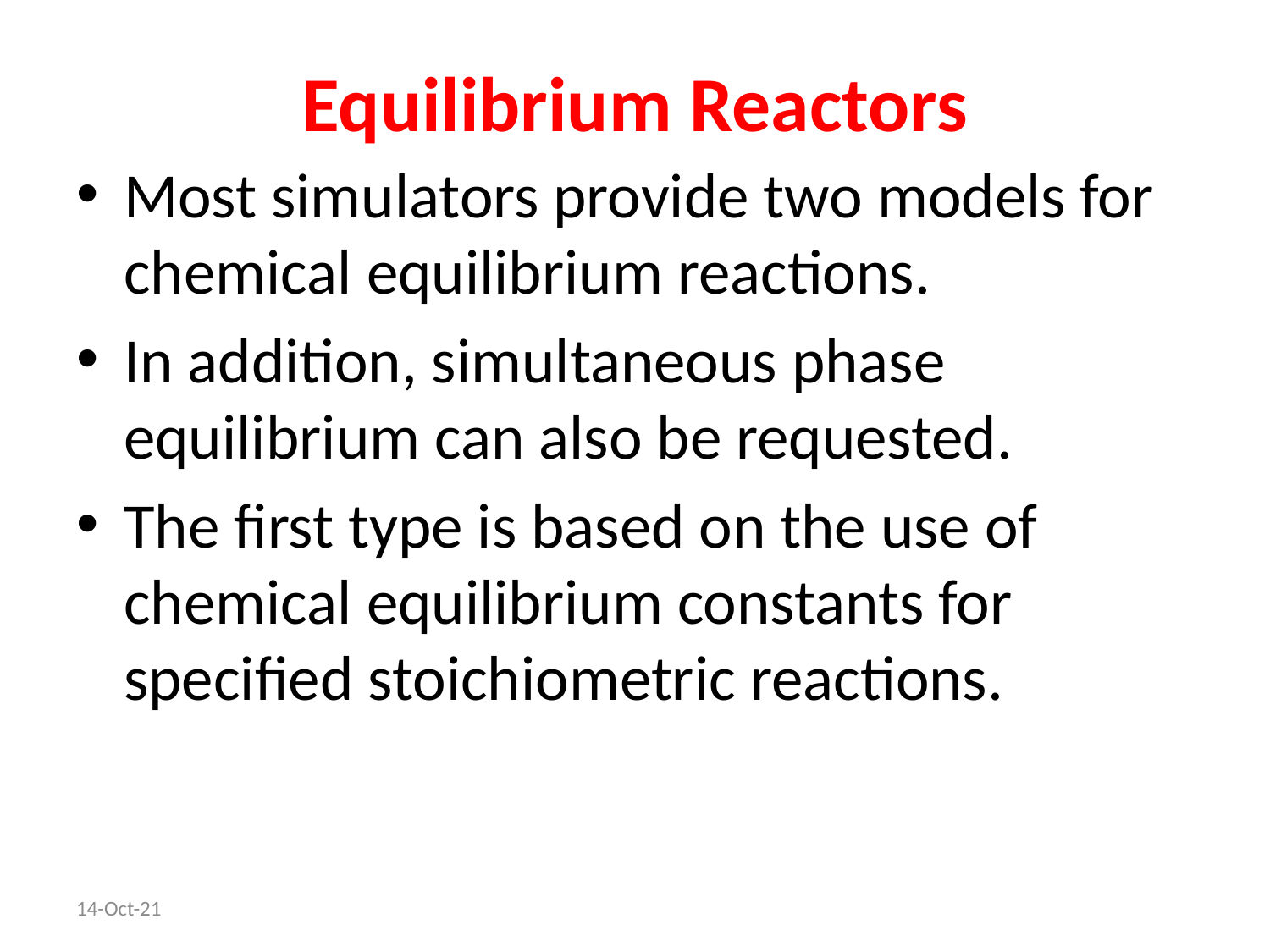

# Equilibrium Reactors
Most simulators provide two models for chemical equilibrium reactions.
In addition, simultaneous phase equilibrium can also be requested.
The first type is based on the use of chemical equilibrium constants for specified stoichiometric reactions.
14-Oct-21